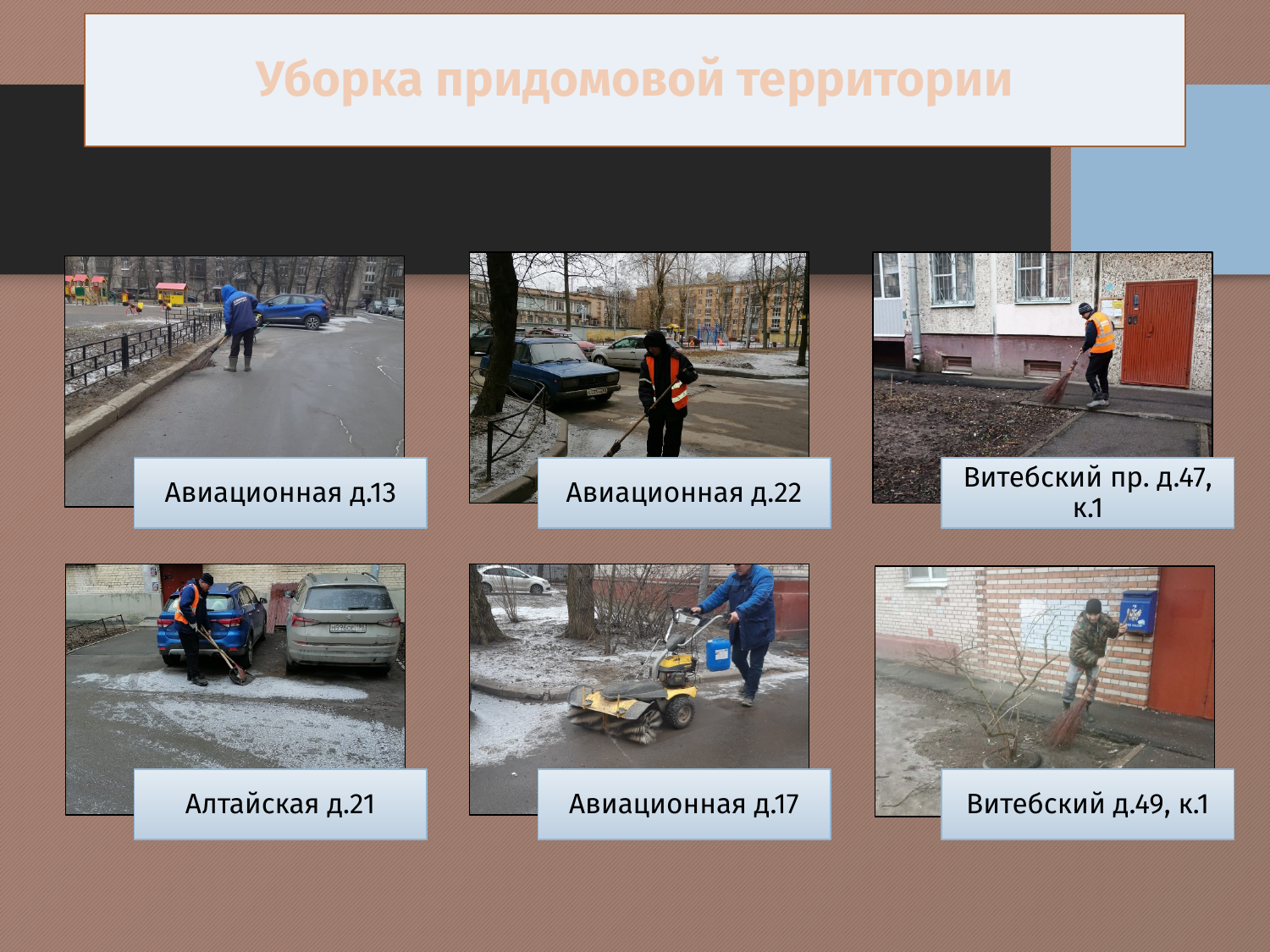

# Уборка придомовой территории
Авиационная д.13
Авиационная д.22
Витебский пр. д.47, к.1
Алтайская д.21
Авиационная д.17
Витебский д.49, к.1